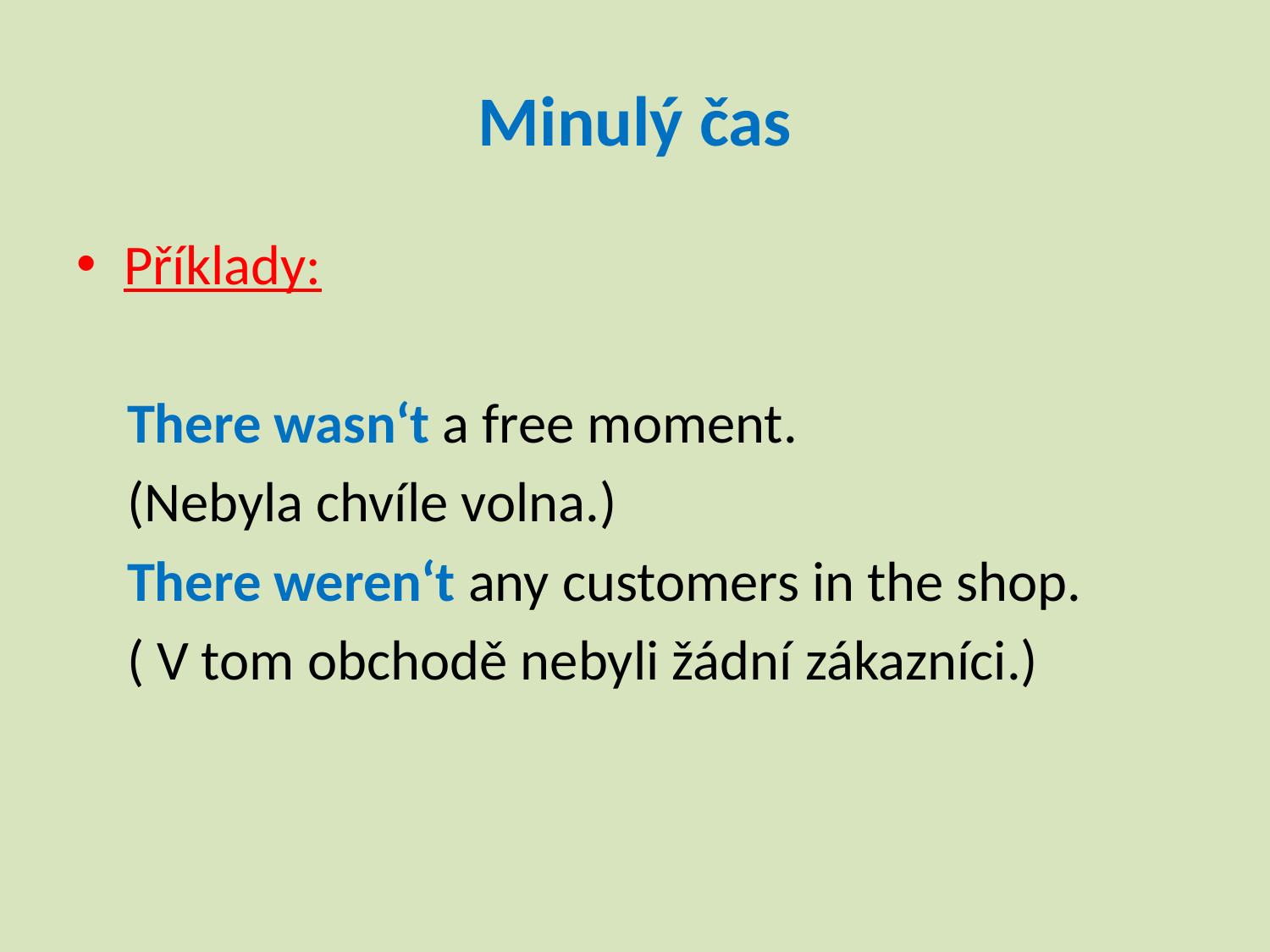

# Minulý čas
Příklady:

    There wasn‘t a free moment.
    (Nebyla chvíle volna.)
    There weren‘t any customers in the shop.
    ( V tom obchodě nebyli žádní zákazníci.)